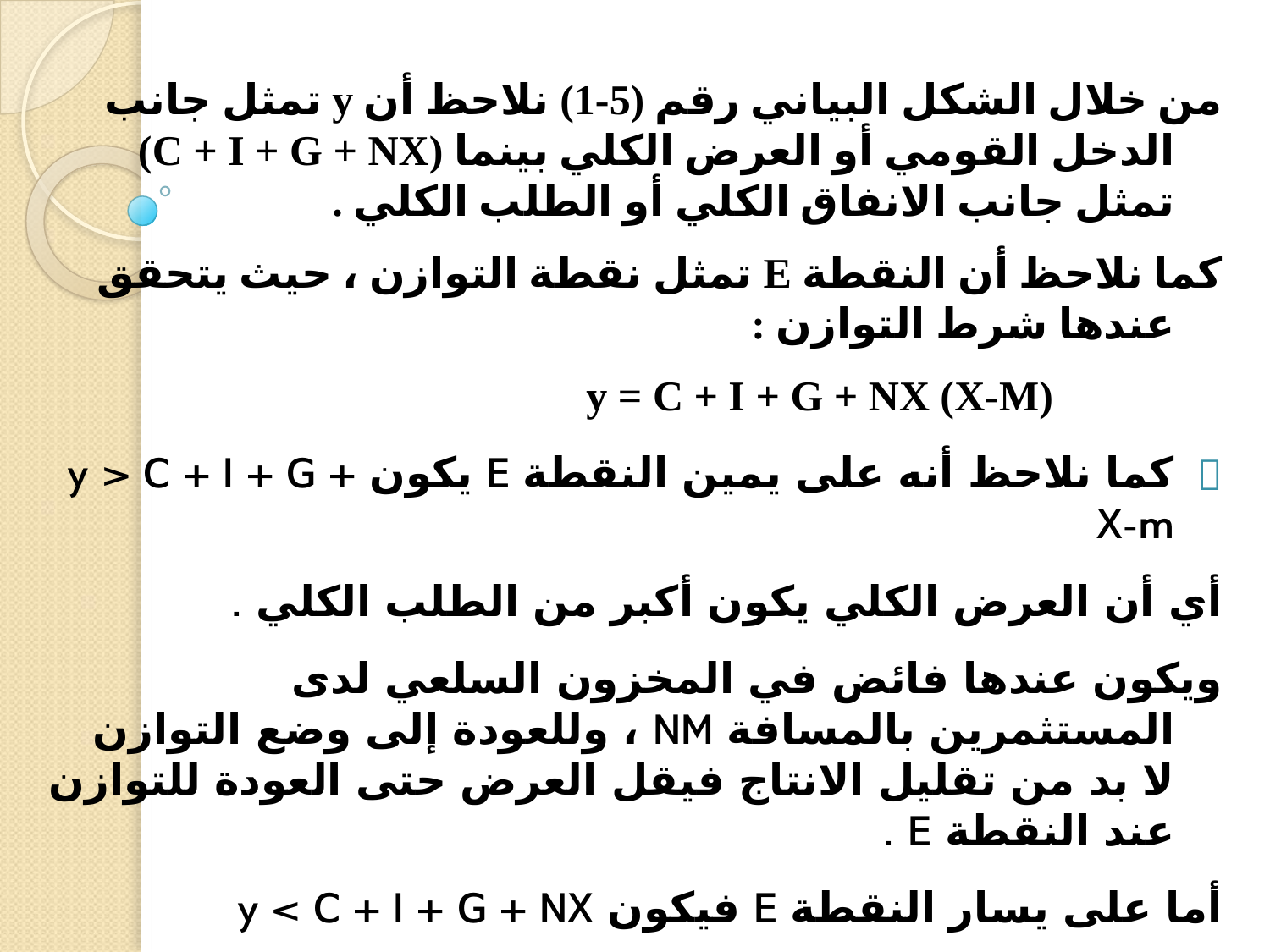

من خلال الشكل البياني رقم (5-1) نلاحظ أن y تمثل جانب الدخل القومي أو العرض الكلي بينما (C + I + G + NX) تمثل جانب الانفاق الكلي أو الطلب الكلي .
كما نلاحظ أن النقطة E تمثل نقطة التوازن ، حيث يتحقق عندها شرط التوازن :
                y = C + I + G + NX (X-M)
كما نلاحظ أنه على يمين النقطة E يكون y > C + I + G + X-m
أي أن العرض الكلي يكون أكبر من الطلب الكلي .
ويكون عندها فائض في المخزون السلعي لدى المستثمرين بالمسافة NM ، وللعودة إلى وضع التوازن لا بد من تقليل الانتاج فيقل العرض حتى العودة للتوازن عند النقطة E .
أما على يسار النقطة E فيكون y < C + I + G + NX
أي أن العرض الكلي يكون أقل من الطلب الكلي ، وعندها يكون نقص في المخزون السلعي بالمسافة LH ، وللعودة إلى وضع التوازن لا بد من زيادة الانتاج حتى نصل إلى نقطة التوازن E .